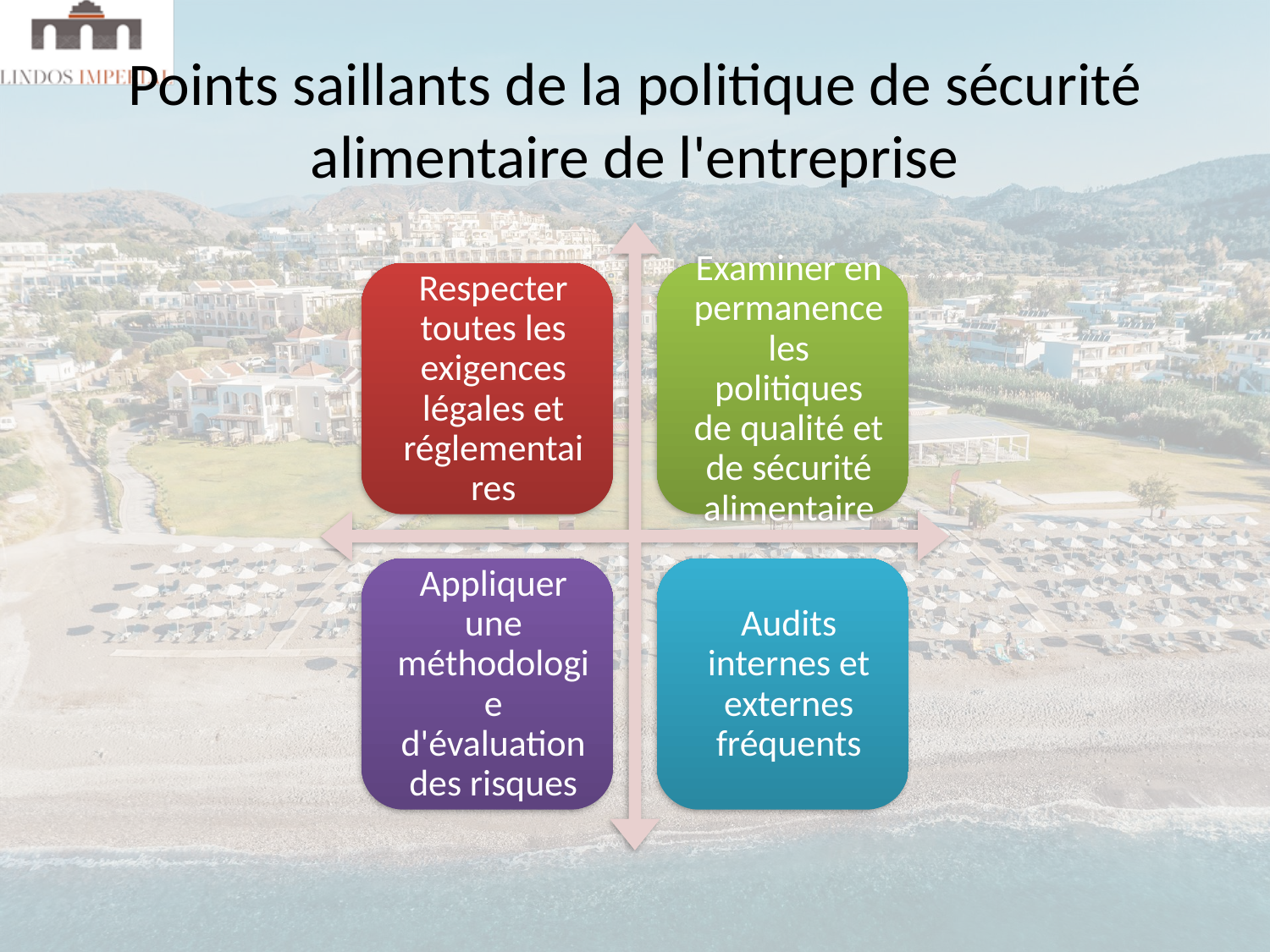

# Points saillants de la politique de sécurité alimentaire de l'entreprise
Respecter toutes les exigences légales et réglementaires
Examiner en permanence les politiques de qualité et de sécurité alimentaire
Appliquer une méthodologie d'évaluation des risques
Audits internes et externes fréquents